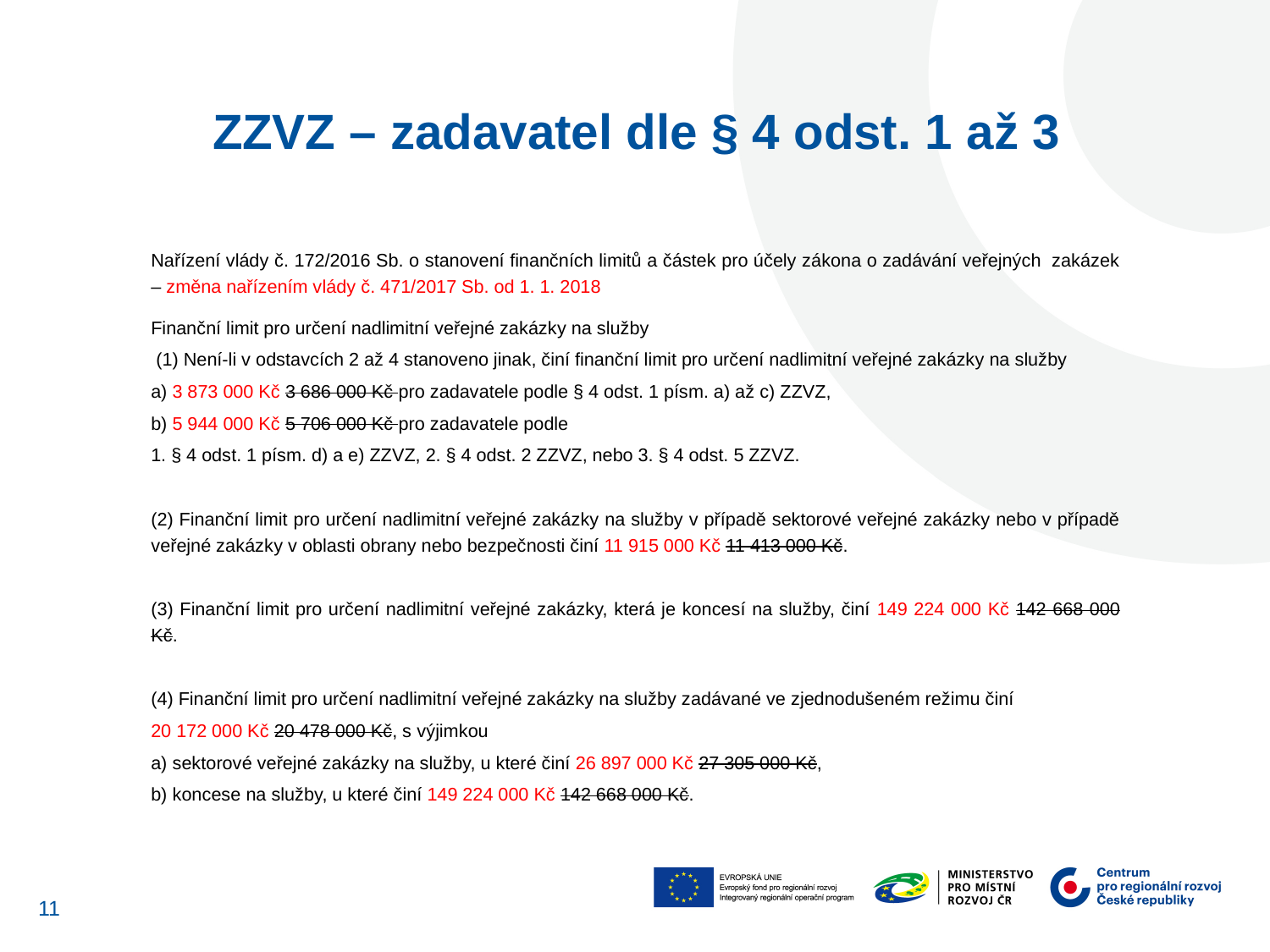

ZZVZ – zadavatel dle § 4 odst. 1 až 3
Nařízení vlády č. 172/2016 Sb. o stanovení finančních limitů a částek pro účely zákona o zadávání veřejných  zakázek – změna nařízením vlády č. 471/2017 Sb. od 1. 1. 2018
Finanční limit pro určení nadlimitní veřejné zakázky na služby
 (1) Není-li v odstavcích 2 až 4 stanoveno jinak, činí finanční limit pro určení nadlimitní veřejné zakázky na služby
a) 3 873 000 Kč 3 686 000 Kč pro zadavatele podle § 4 odst. 1 písm. a) až c) ZZVZ,
b) 5 944 000 Kč 5 706 000 Kč pro zadavatele podle
1. § 4 odst. 1 písm. d) a e) ZZVZ, 2. § 4 odst. 2 ZZVZ, nebo 3. § 4 odst. 5 ZZVZ.

(2) Finanční limit pro určení nadlimitní veřejné zakázky na služby v případě sektorové veřejné zakázky nebo v případě veřejné zakázky v oblasti obrany nebo bezpečnosti činí 11 915 000 Kč 11 413 000 Kč.

(3) Finanční limit pro určení nadlimitní veřejné zakázky, která je koncesí na služby, činí 149 224 000 Kč 142 668 000 Kč.

(4) Finanční limit pro určení nadlimitní veřejné zakázky na služby zadávané ve zjednodušeném režimu činí
20 172 000 Kč 20 478 000 Kč, s výjimkou
a) sektorové veřejné zakázky na služby, u které činí 26 897 000 Kč 27 305 000 Kč,
b) koncese na služby, u které činí 149 224 000 Kč 142 668 000 Kč.
11